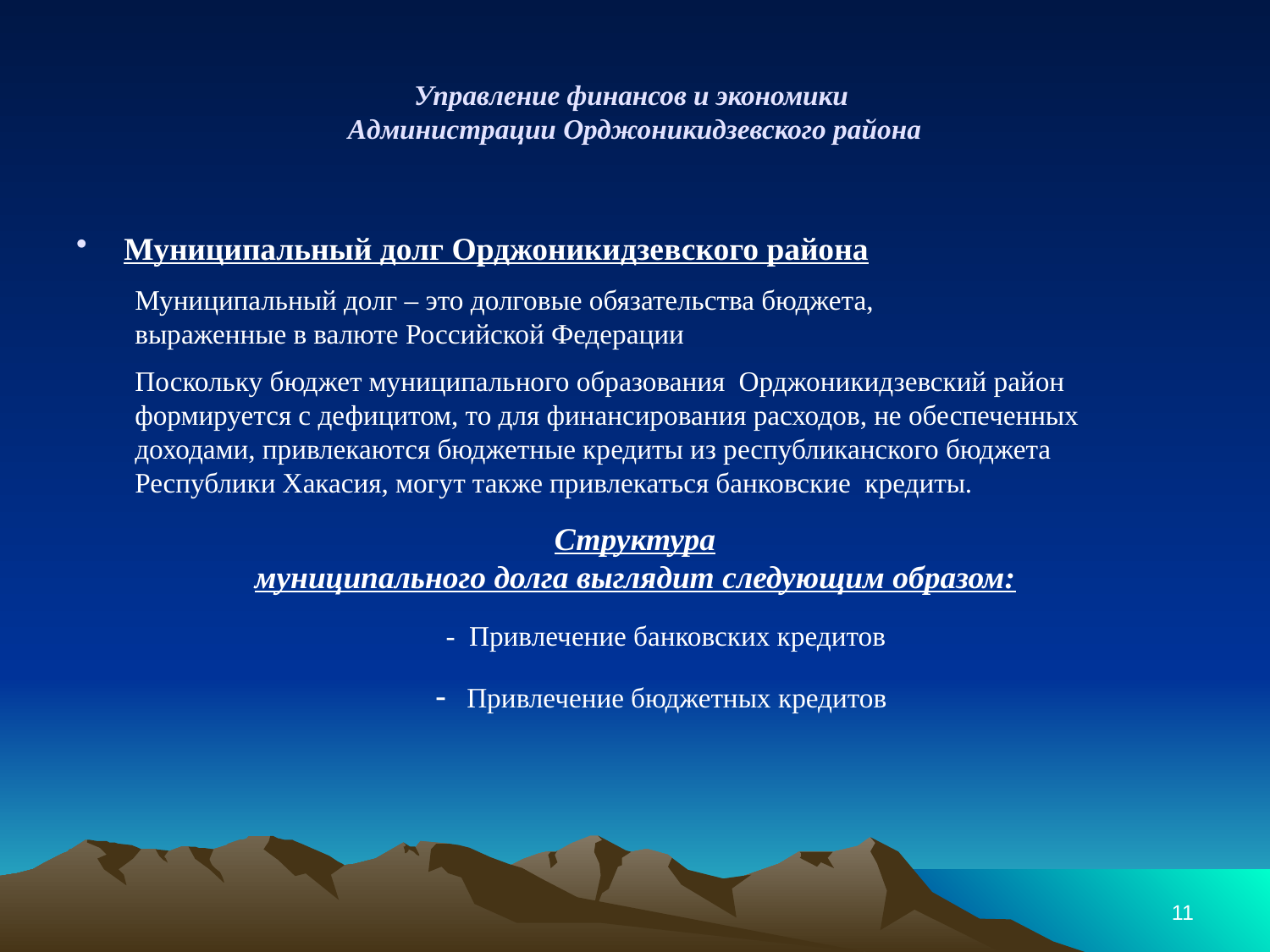

# Управление финансов и экономики Администрации Орджоникидзевского района
Муниципальный долг Орджоникидзевского района
Муниципальный долг – это долговые обязательства бюджета, выраженные в валюте Российской Федерации
Поскольку бюджет муниципального образования  Орджоникидзевский район формируется с дефицитом, то для финансирования расходов, не обеспеченных доходами, привлекаются бюджетные кредиты из республиканского бюджета Республики Хакасия, могут также привлекаться банковские  кредиты.
Структура
муниципального долга выглядит следующим образом:
-  Привлечение банковских кредитов

-  Привлечение бюджетных кредитов
11